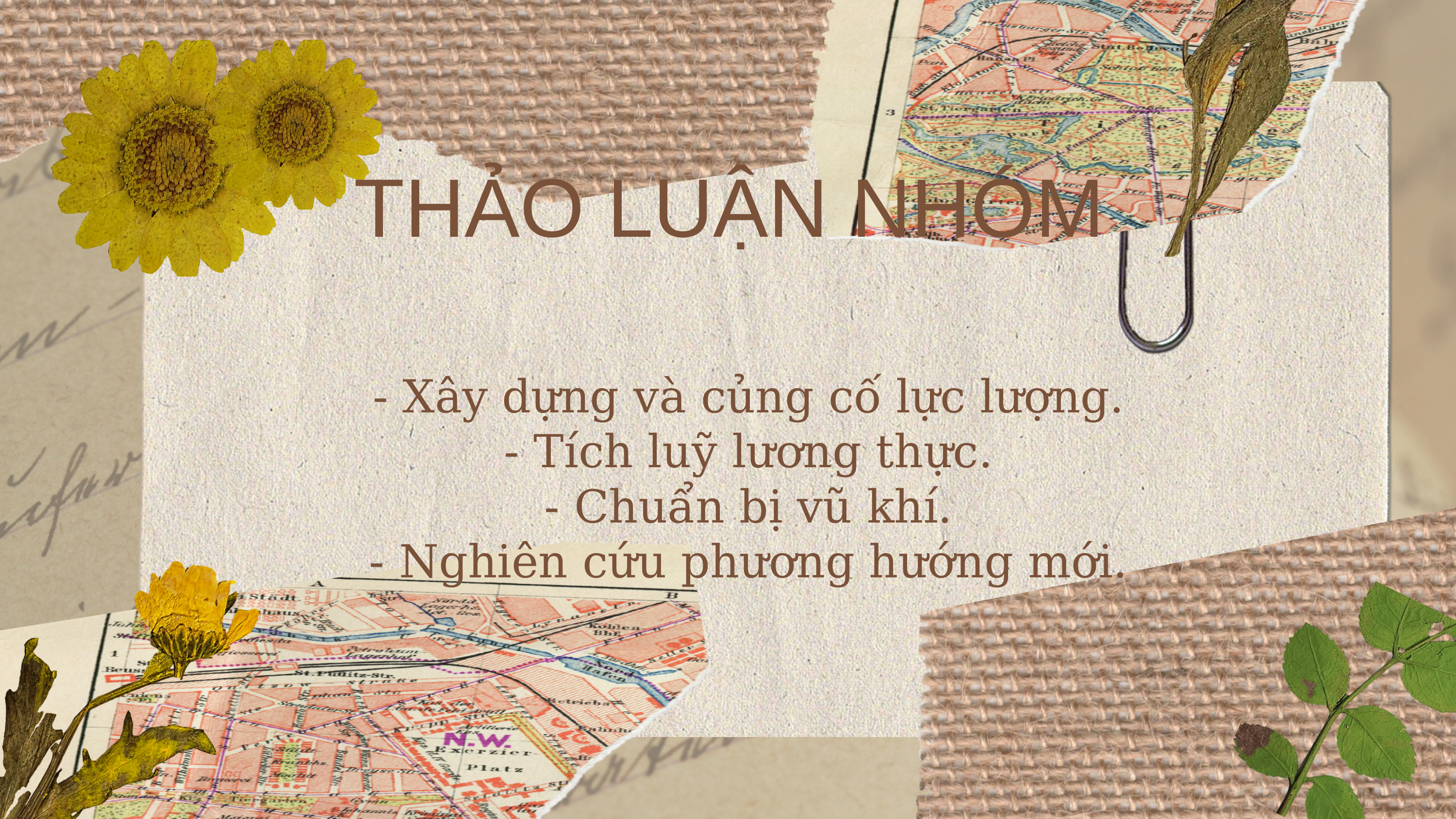

THẢO LUẬN NHÓM

- Xây dựng và củng cố lực lượng.
- Tích luỹ lương thực.
- Chuẩn bị vũ khí.
- Nghiên cứu phương hướng mới.